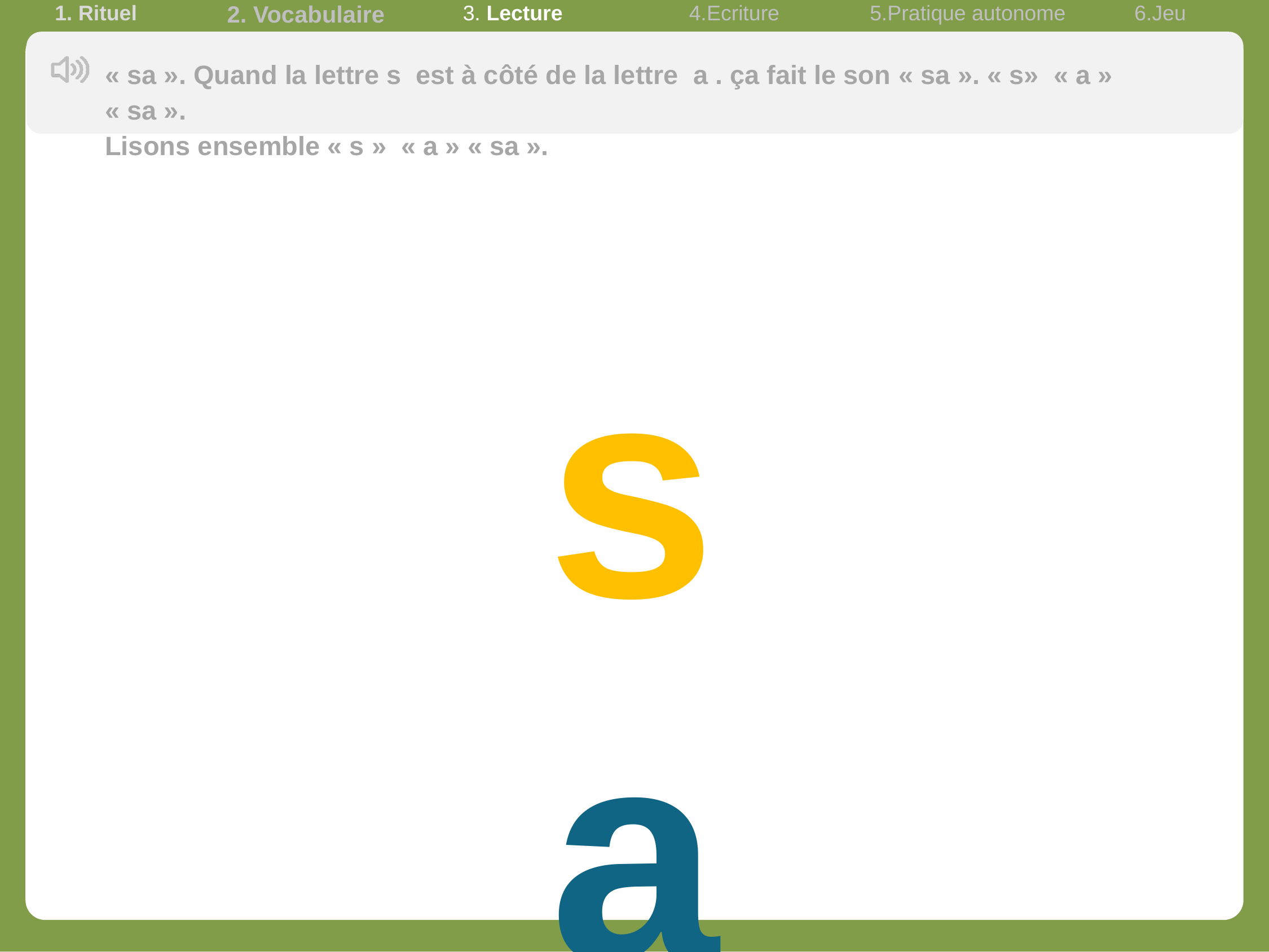

| 1. Rituel | 2. Vocabulaire | 3. Lecture | 4.Ecriture | 5.Pratique autonome | 6.Jeu |
| --- | --- | --- | --- | --- | --- |

« sa ». Quand la lettre s  est à côté de la lettre  a . ça fait le son « sa ». « s»  « a » « sa ».
Lisons ensemble « s »  « a » « sa ».

sa